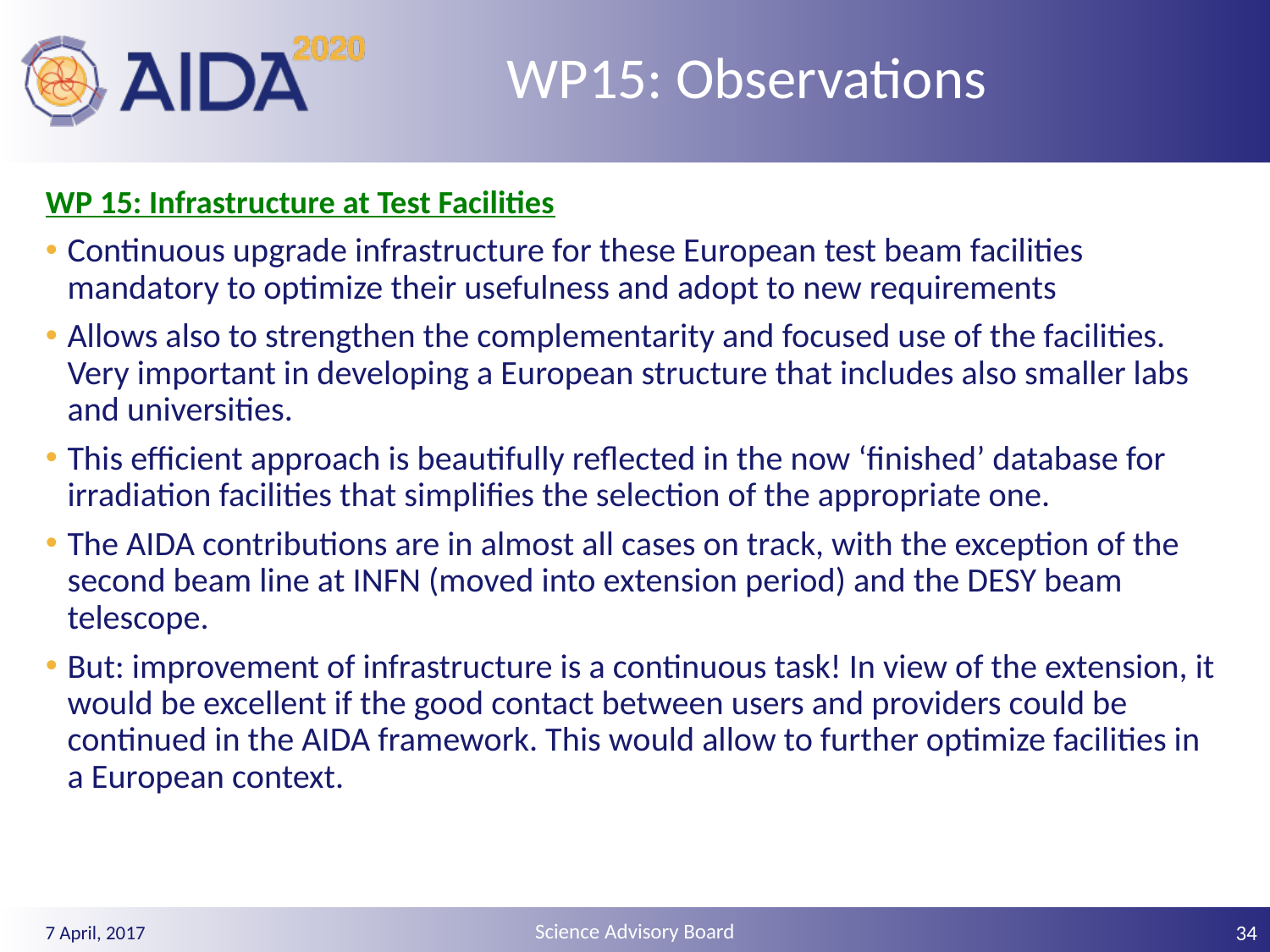

# WP15: Observations
WP 15: Infrastructure at Test Facilities
Continuous upgrade infrastructure for these European test beam facilities mandatory to optimize their usefulness and adopt to new requirements
Allows also to strengthen the complementarity and focused use of the facilities. Very important in developing a European structure that includes also smaller labs and universities.
This efficient approach is beautifully reflected in the now ‘finished’ database for irradiation facilities that simplifies the selection of the appropriate one.
The AIDA contributions are in almost all cases on track, with the exception of the second beam line at INFN (moved into extension period) and the DESY beam telescope.
But: improvement of infrastructure is a continuous task! In view of the extension, it would be excellent if the good contact between users and providers could be continued in the AIDA framework. This would allow to further optimize facilities in a European context.

34
7 April, 2017
Science Advisory Board